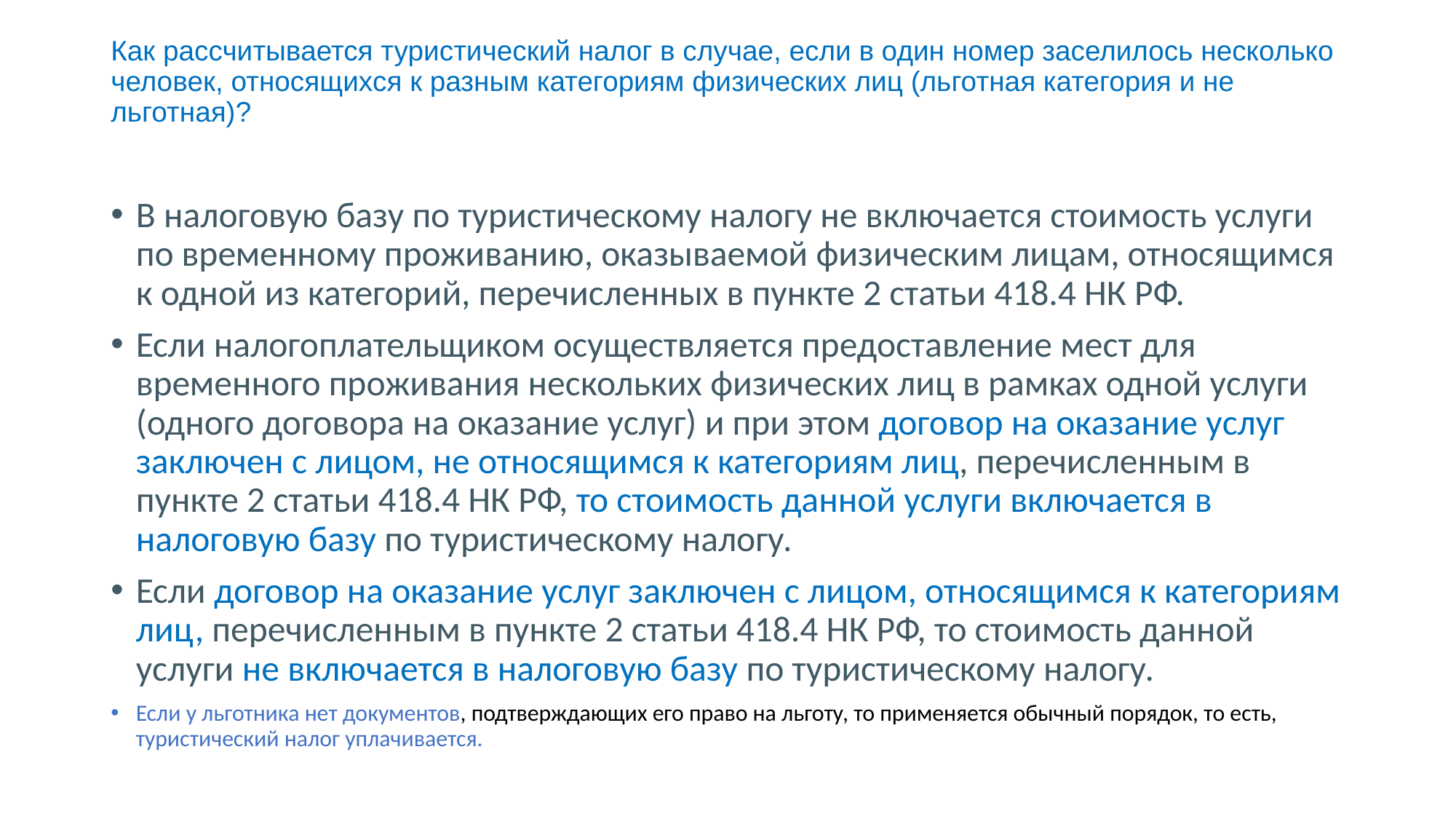

# Как рассчитывается туристический налог в случае, если в один номер заселилось несколько человек, относящихся к разным категориям физических лиц (льготная категория и не льготная)?
В налоговую базу по туристическому налогу не включается стоимость услуги по временному проживанию, оказываемой физическим лицам, относящимся к одной из категорий, перечисленных в пункте 2 статьи 418.4 НК РФ.
Если налогоплательщиком осуществляется предоставление мест для временного проживания нескольких физических лиц в рамках одной услуги (одного договора на оказание услуг) и при этом договор на оказание услуг заключен с лицом, не относящимся к категориям лиц, перечисленным в пункте 2 статьи 418.4 НК РФ, то стоимость данной услуги включается в налоговую базу по туристическому налогу.
Если договор на оказание услуг заключен с лицом, относящимся к категориям лиц, перечисленным в пункте 2 статьи 418.4 НК РФ, то стоимость данной услуги не включается в налоговую базу по туристическому налогу.
Если у льготника нет документов, подтверждающих его право на льготу, то применяется обычный порядок, то есть, туристический налог уплачивается.